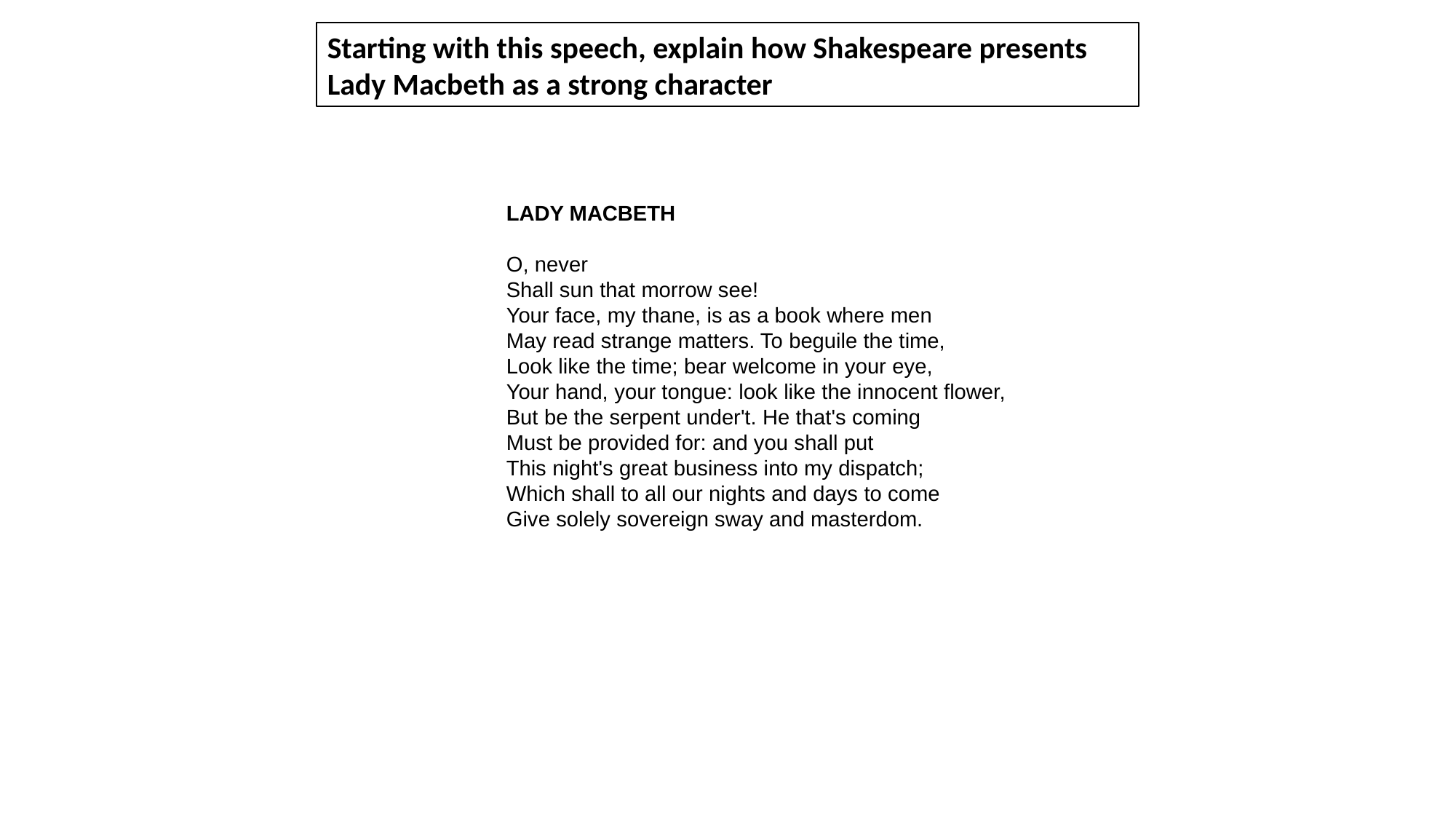

Starting with this speech, explain how Shakespeare presents Lady Macbeth as a strong character
LADY MACBETH

O, never
Shall sun that morrow see!
Your face, my thane, is as a book where men
May read strange matters. To beguile the time,
Look like the time; bear welcome in your eye,
Your hand, your tongue: look like the innocent flower,
But be the serpent under't. He that's coming
Must be provided for: and you shall put
This night's great business into my dispatch;
Which shall to all our nights and days to come
Give solely sovereign sway and masterdom.